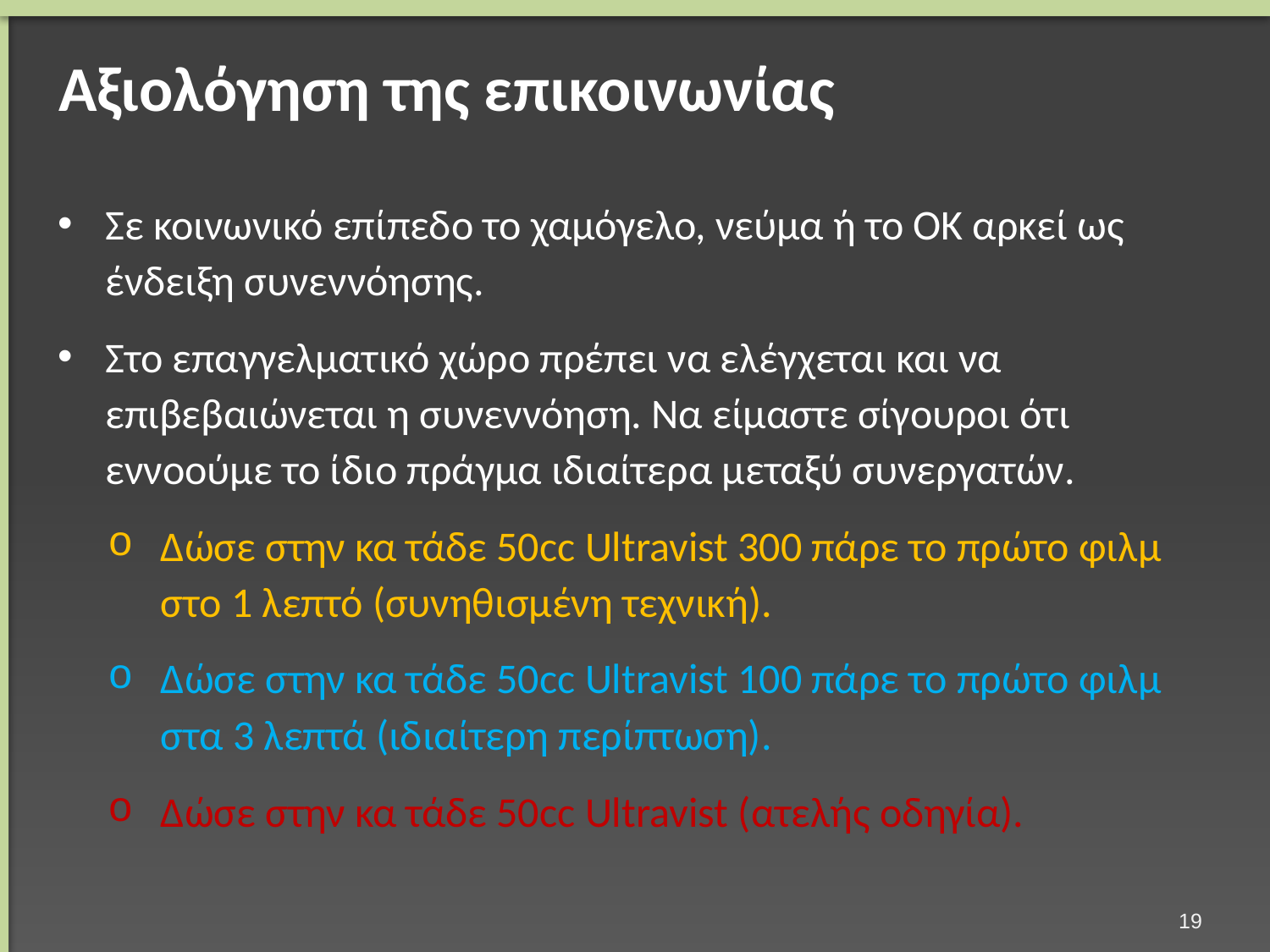

# Αξιολόγηση της επικοινωνίας
Σε κοινωνικό επίπεδο το χαμόγελο, νεύμα ή το ΟΚ αρκεί ως ένδειξη συνεννόησης.
Στο επαγγελματικό χώρο πρέπει να ελέγχεται και να επιβεβαιώνεται η συνεννόηση. Να είμαστε σίγουροι ότι εννοούμε το ίδιο πράγμα ιδιαίτερα μεταξύ συνεργατών.
Δώσε στην κα τάδε 50cc Ultravist 300 πάρε το πρώτο φιλμ στο 1 λεπτό (συνηθισμένη τεχνική).
Δώσε στην κα τάδε 50cc Ultravist 100 πάρε το πρώτο φιλμ στα 3 λεπτά (ιδιαίτερη περίπτωση).
Δώσε στην κα τάδε 50cc Ultravist (ατελής οδηγία).
19